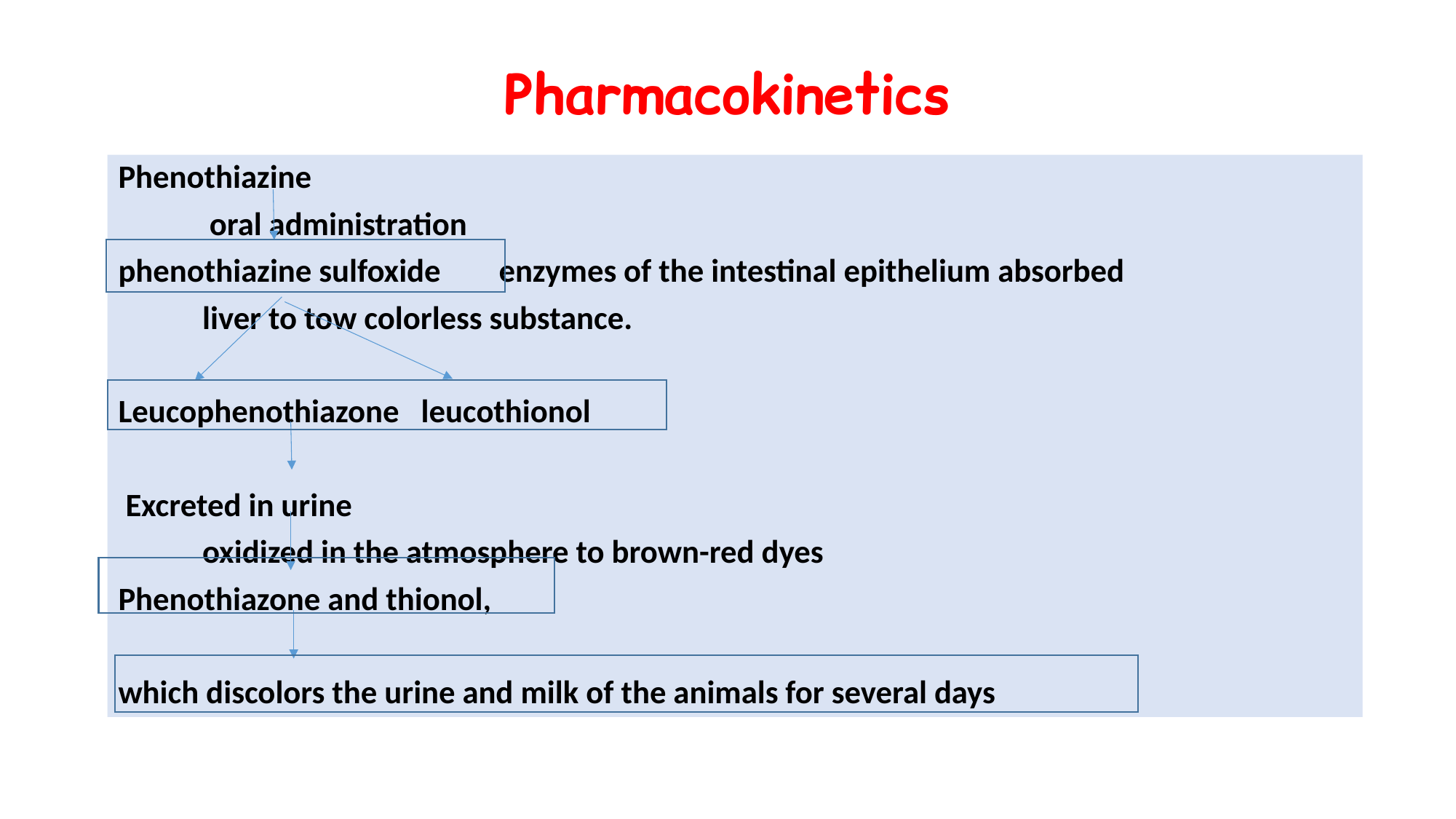

# Pharmacokinetics
Phenothiazine
		 oral administration
phenothiazine sulfoxide        enzymes of the intestinal epithelium absorbed
					liver to tow colorless substance.

Leucophenothiazone   leucothionol

 Excreted in urine
			oxidized in the atmosphere to brown-red dyes
Phenothiazone and thionol,

which discolors the urine and milk of the animals for several days